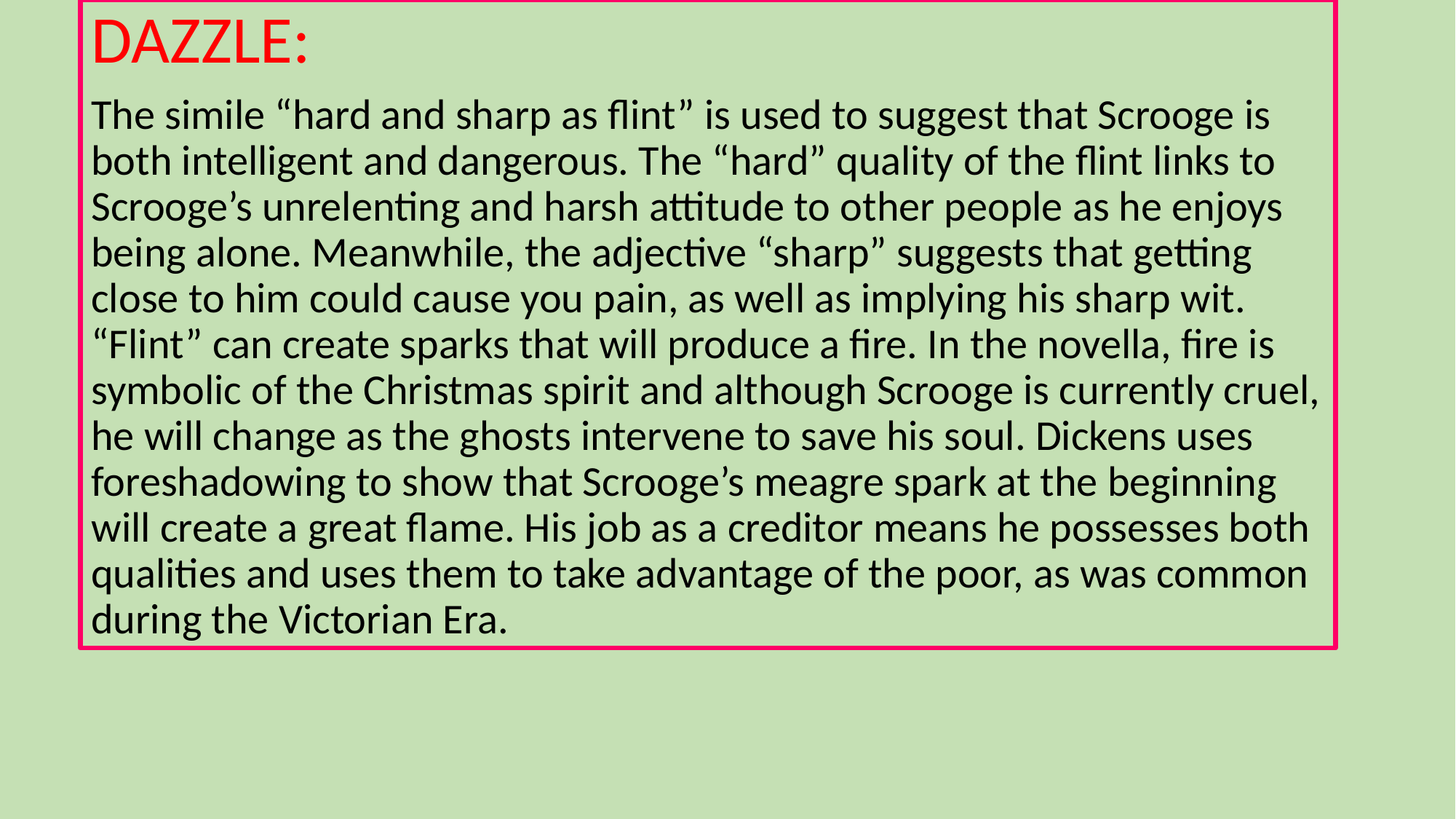

DAZZLE:
The simile “hard and sharp as flint” is used to suggest that Scrooge is both intelligent and dangerous. The “hard” quality of the flint links to Scrooge’s unrelenting and harsh attitude to other people as he enjoys being alone. Meanwhile, the adjective “sharp” suggests that getting close to him could cause you pain, as well as implying his sharp wit. “Flint” can create sparks that will produce a fire. In the novella, fire is symbolic of the Christmas spirit and although Scrooge is currently cruel, he will change as the ghosts intervene to save his soul. Dickens uses foreshadowing to show that Scrooge’s meagre spark at the beginning will create a great flame. His job as a creditor means he possesses both qualities and uses them to take advantage of the poor, as was common during the Victorian Era.